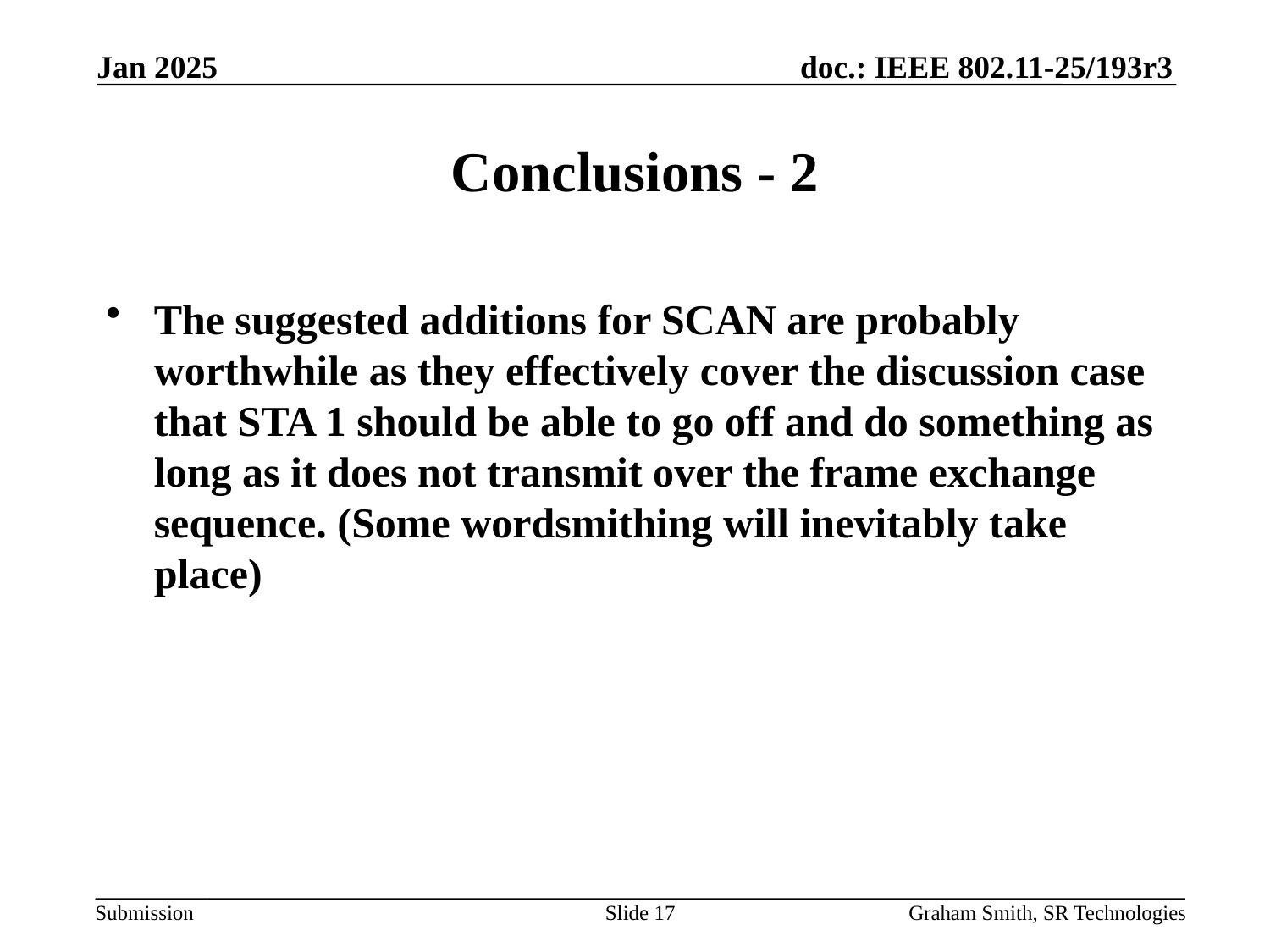

Jan 2025
# Conclusions - 2
The suggested additions for SCAN are probably worthwhile as they effectively cover the discussion case that STA 1 should be able to go off and do something as long as it does not transmit over the frame exchange sequence. (Some wordsmithing will inevitably take place)
Slide 17
Graham Smith, SR Technologies